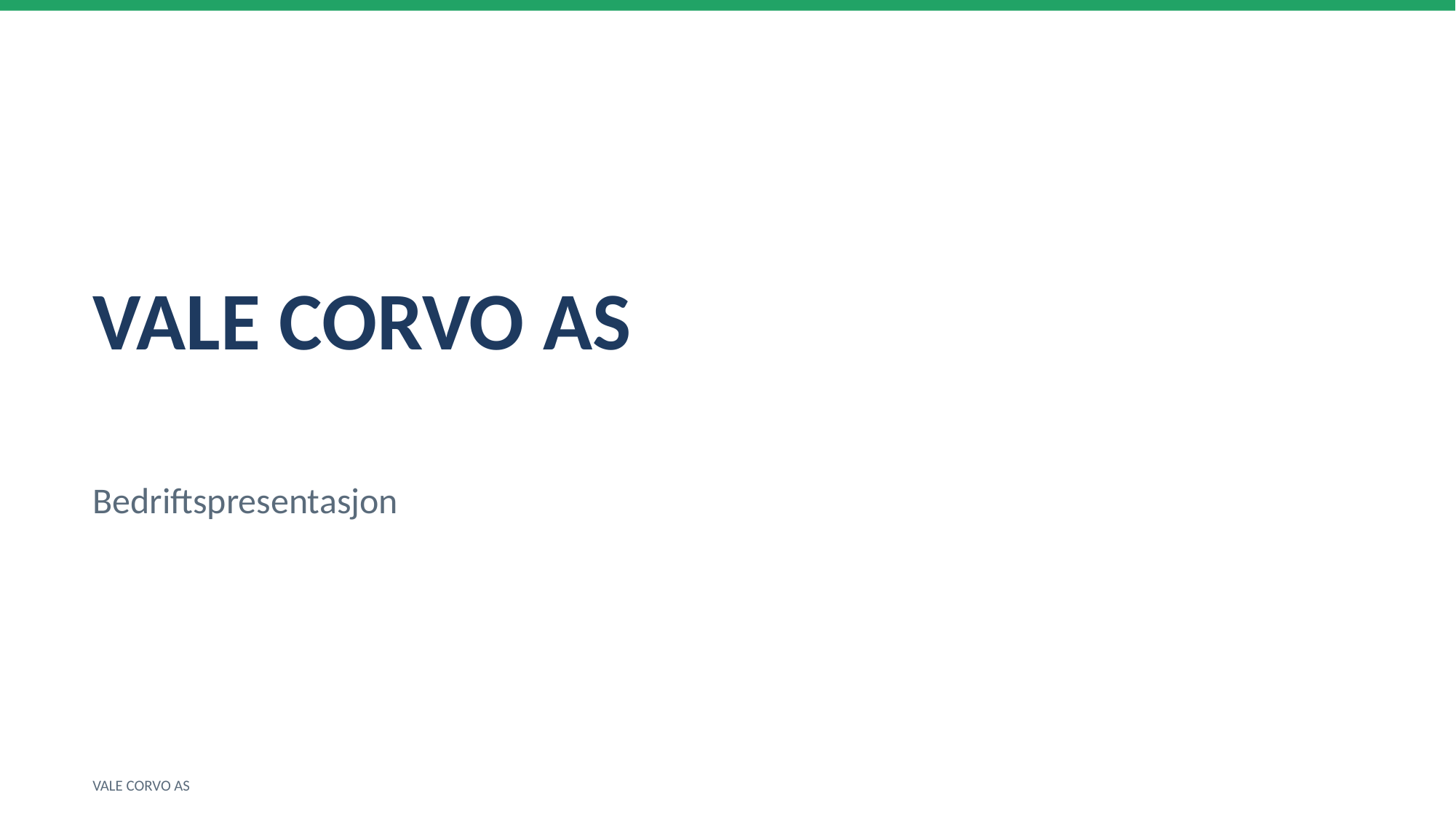

VALE CORVO AS
Bedriftspresentasjon
VALE CORVO AS